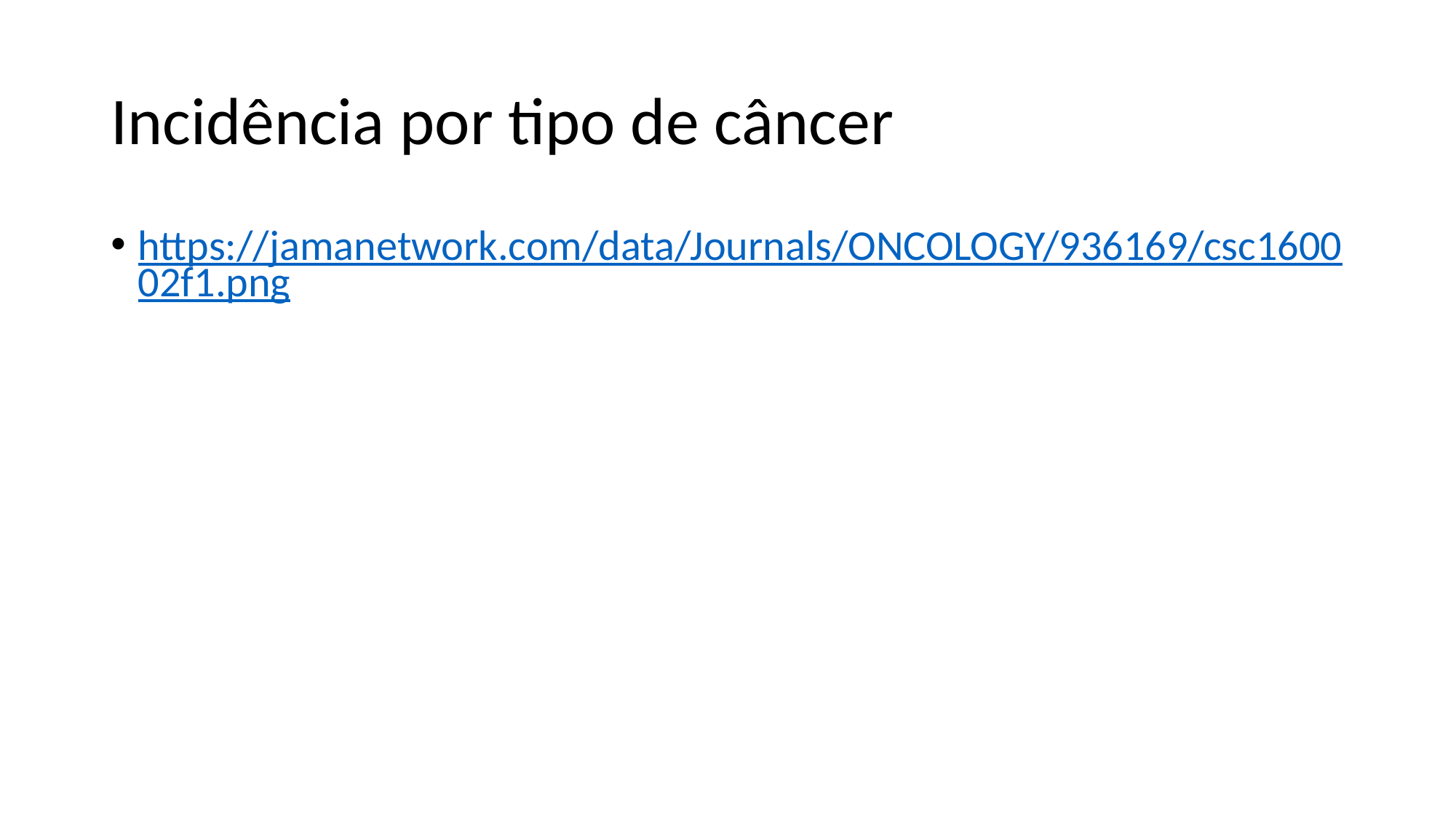

# Incidência por tipo de câncer
https://jamanetwork.com/data/Journals/ONCOLOGY/936169/csc160002f1.png